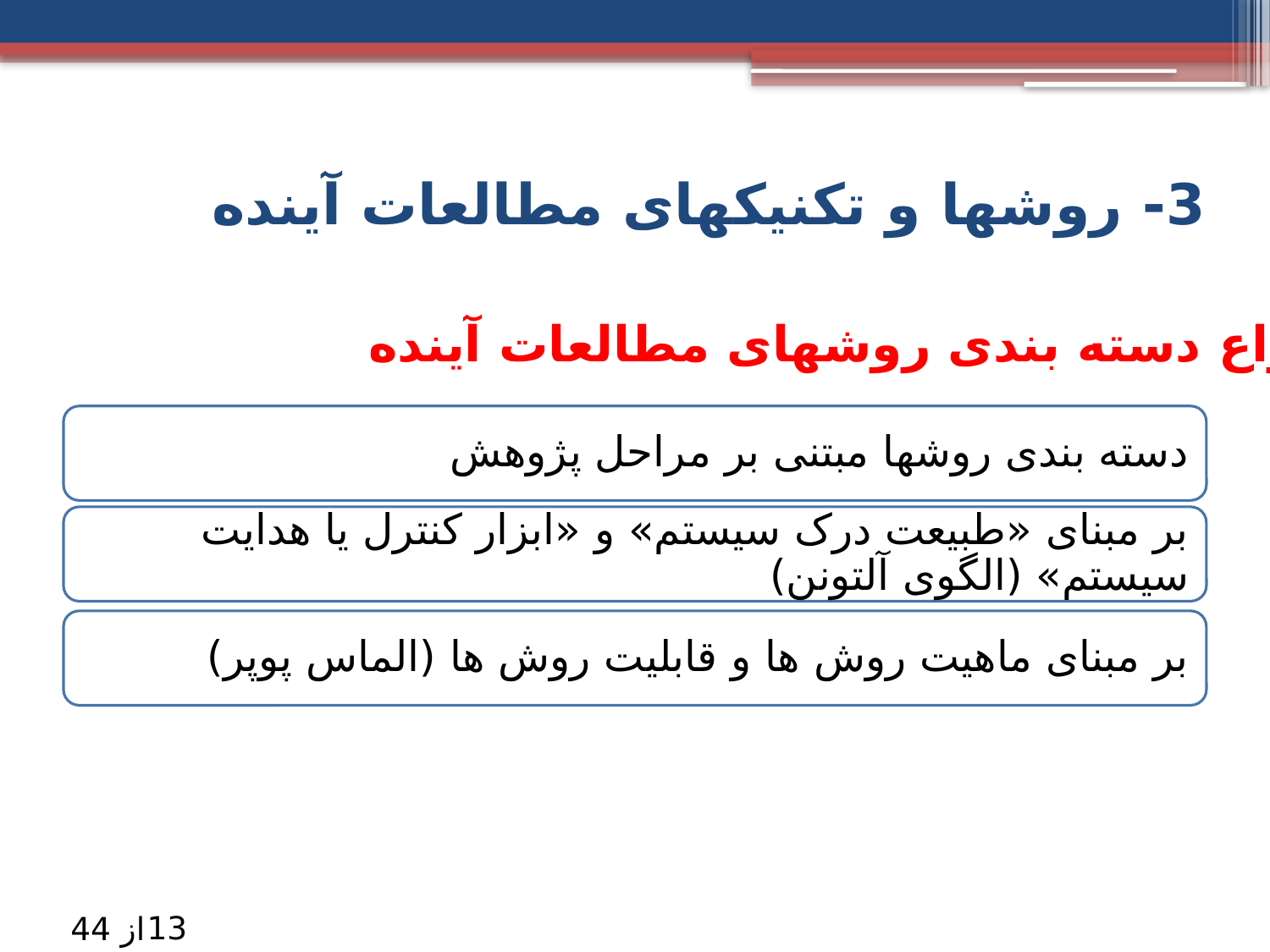

# 3- روش­ها و تکنیک­های مطالعات آینده
انواع دسته بندی روشهای مطالعات آینده
دسته بندی روشها مبتنی بر مراحل پژوهش
بر مبنای «طبیعت درک سیستم» و «ابزار کنترل یا هدایت سیستم» (الگوی آلتونن)
بر مبنای ماهیت روش ها و قابلیت روش ها (الماس پوپر)
13
از 44